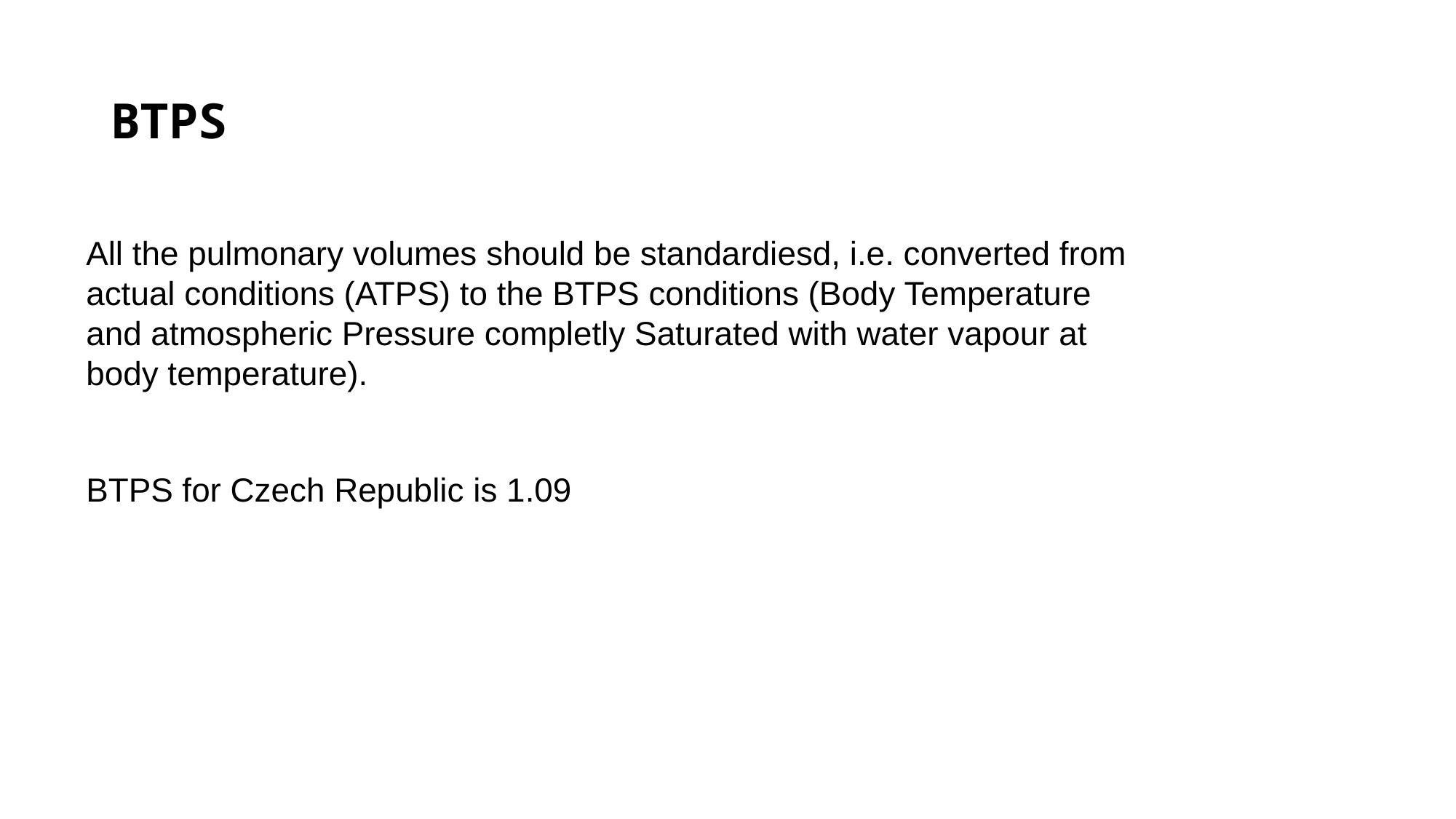

# BTPS
All the pulmonary volumes should be standardiesd, i.e. converted from actual conditions (ATPS) to the BTPS conditions (Body Temperature and atmospheric Pressure completly Saturated with water vapour at body temperature).

BTPS for Czech Republic is 1.09